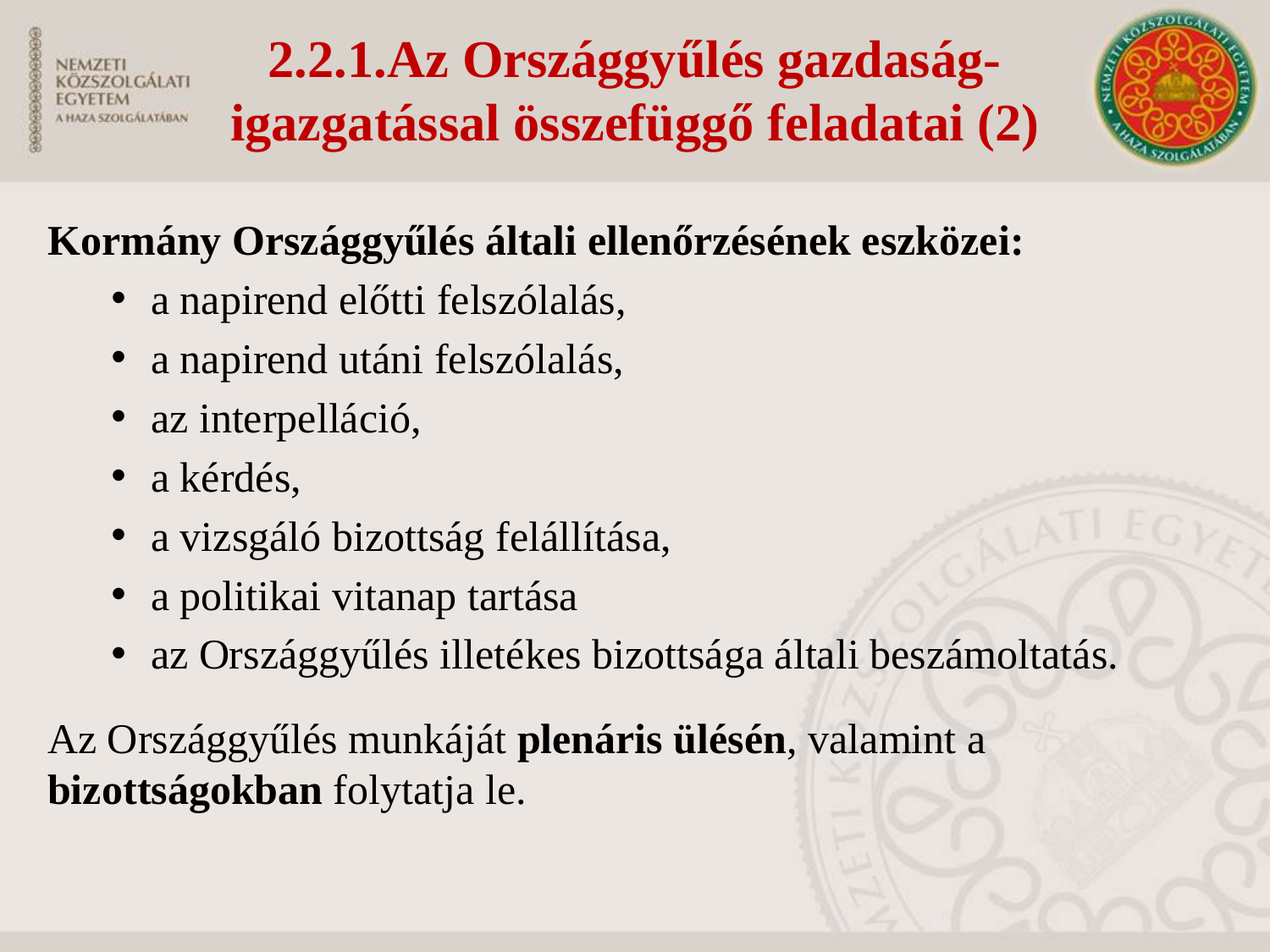

2.2.1.Az Országgyűlés gazdaság-
igazgatással összefüggő feladatai (2)
Kormány Országgyűlés általi ellenőrzésének eszközei:
a napirend előtti felszólalás,
a napirend utáni felszólalás,
az interpelláció,
a kérdés,
a vizsgáló bizottság felállítása,
a politikai vitanap tartása
az Országgyűlés illetékes bizottsága általi beszámoltatás.

Az Országgyűlés munkáját plenáris ülésén, valamint a bizottságokban folytatja le.